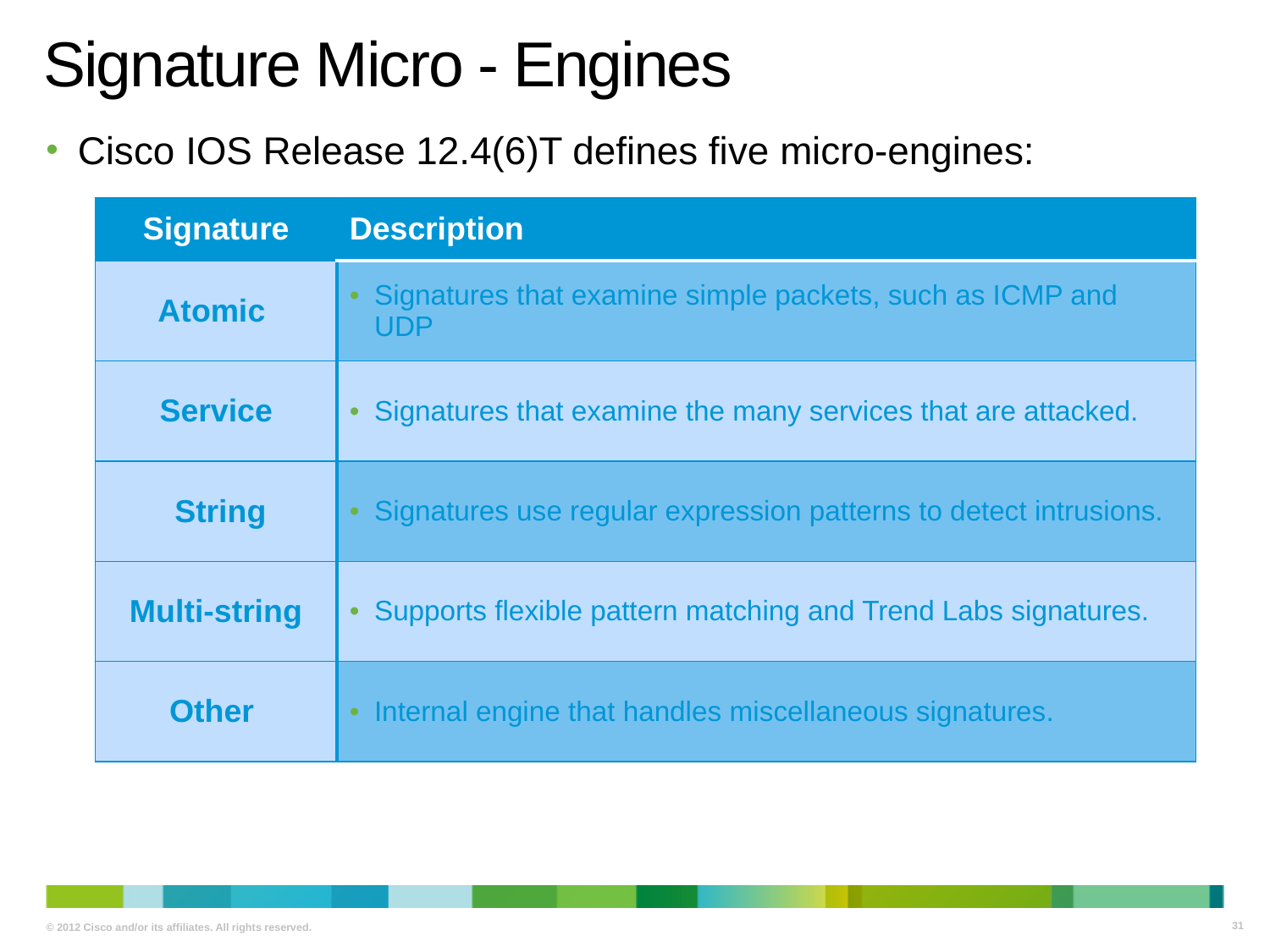

# Signature Micro - Engines
Cisco IOS Release 12.4(6)T defines five micro-engines:
| Signature | Description |
| --- | --- |
| Atomic | Signatures that examine simple packets, such as ICMP and UDP |
| Service | Signatures that examine the many services that are attacked. |
| String | Signatures use regular expression patterns to detect intrusions. |
| Multi-string | Supports flexible pattern matching and Trend Labs signatures. |
| Other | Internal engine that handles miscellaneous signatures. |